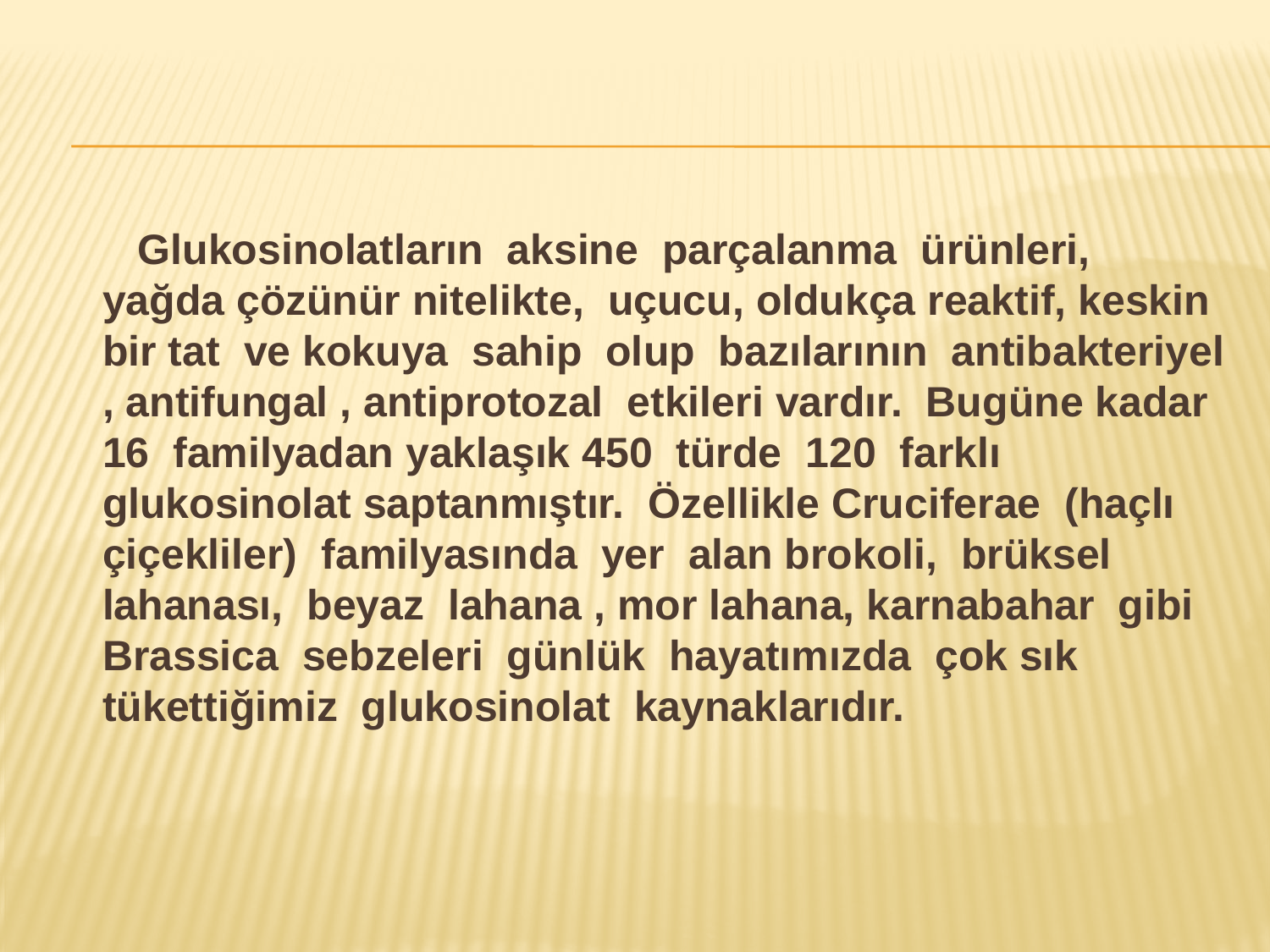

#
       Glukosinolatların  aksine  parçalanma  ürünleri,  yağda çözünür nitelikte,  uçucu, oldukça reaktif, keskin bir tat  ve kokuya  sahip  olup  bazılarının  antibakteriyel , antifungal , antiprotozal  etkileri vardır.  Bugüne kadar 16  familyadan yaklaşık 450  türde  120  farklı glukosinolat saptanmıştır.  Özellikle Cruciferae  (haçlı çiçekliler)  familyasında  yer  alan brokoli,  brüksel lahanası,  beyaz  lahana , mor lahana, karnabahar  gibi  Brassica  sebzeleri  günlük  hayatımızda  çok sık  tükettiğimiz  glukosinolat  kaynaklarıdır.